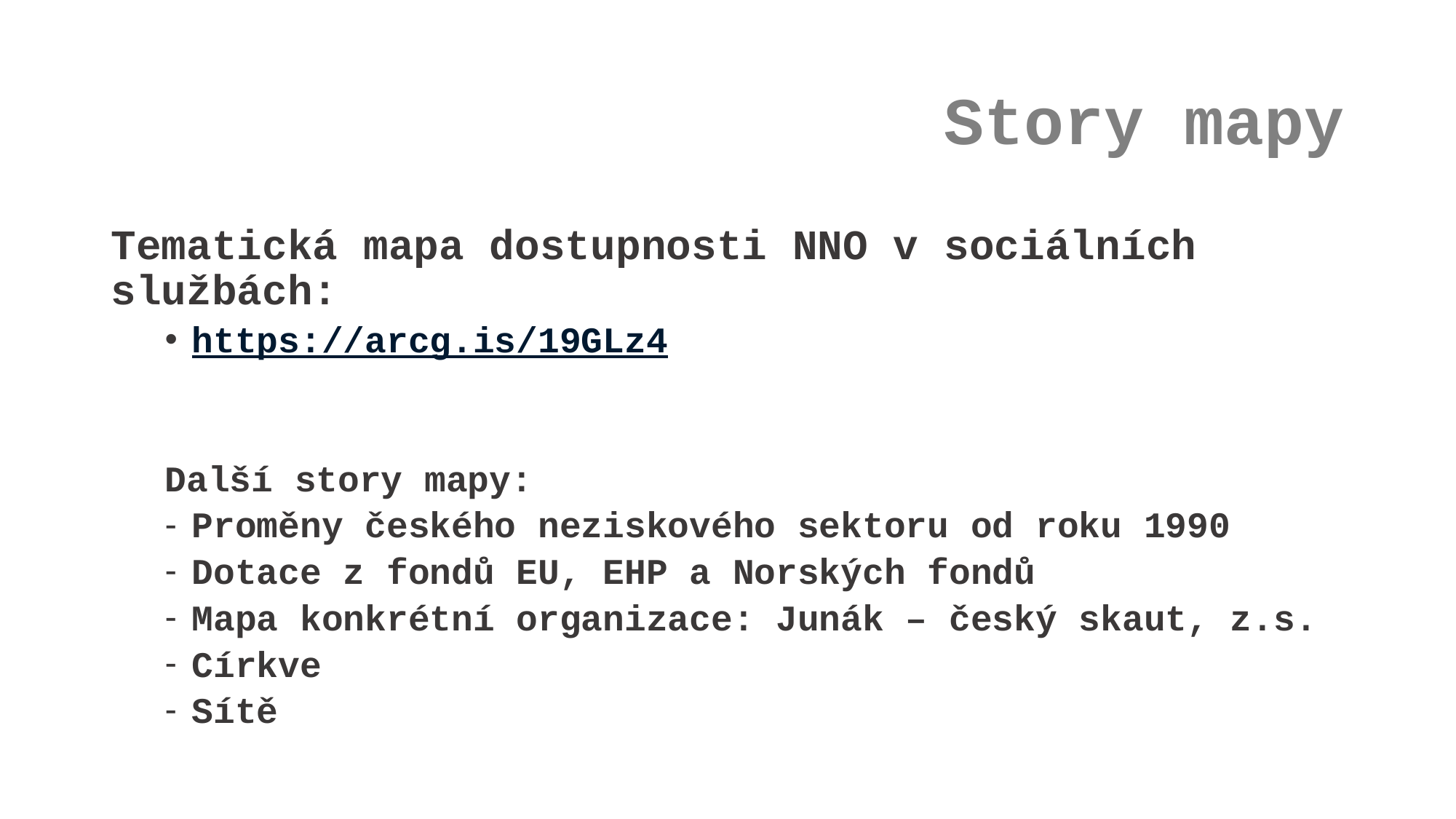

# Story mapy
Tematická mapa dostupnosti NNO v sociálních službách:
https://arcg.is/19GLz4

Další story mapy:
Proměny českého neziskového sektoru od roku 1990
Dotace z fondů EU, EHP a Norských fondů
Mapa konkrétní organizace: Junák – český skaut, z.s.
Církve
Sítě